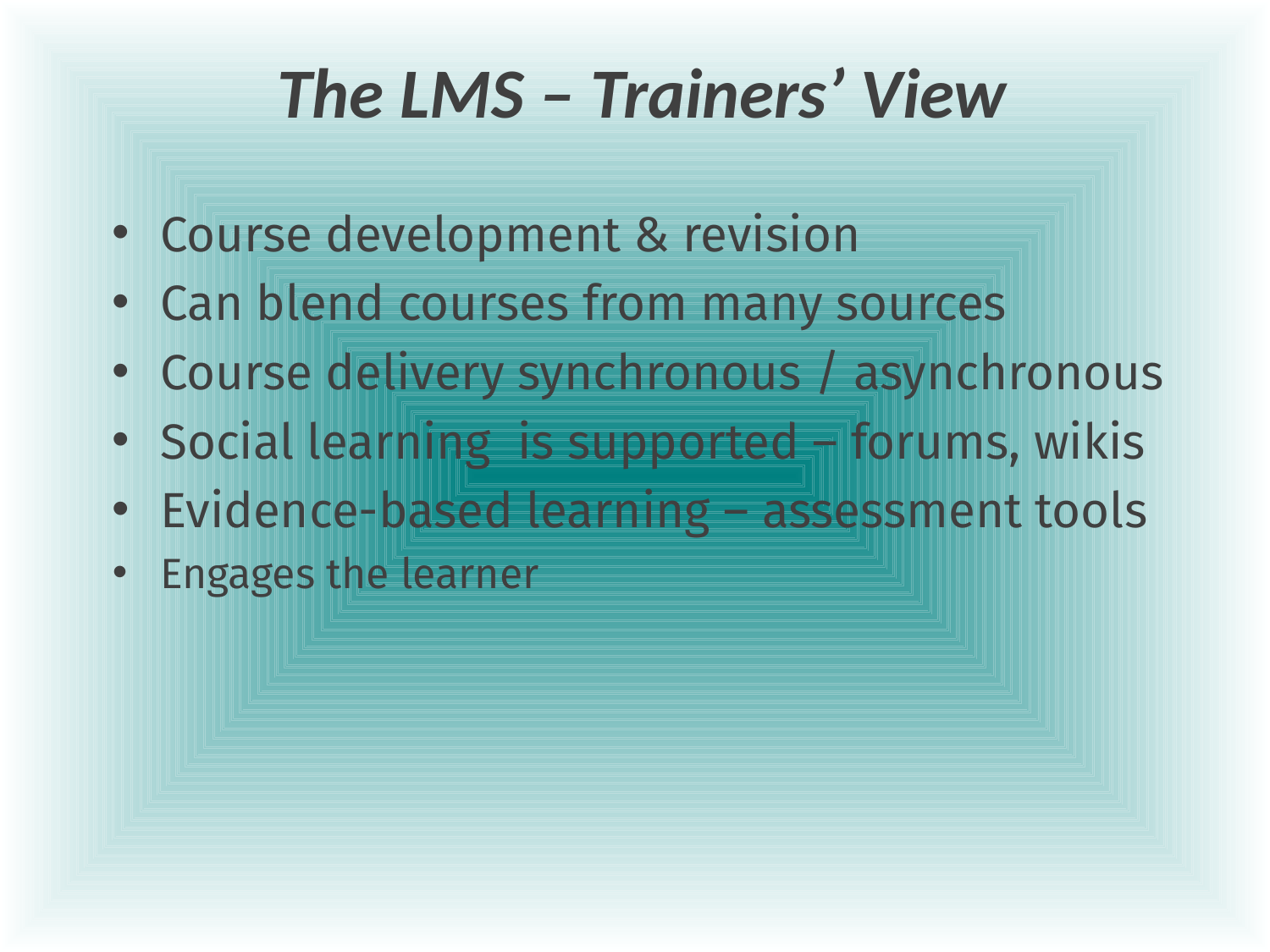

The LMS – Trainers’ View
Course development & revision
Can blend courses from many sources
Course delivery synchronous / asynchronous
Social learning  is supported – forums, wikis
Evidence-based learning – assessment tools
Engages the learner